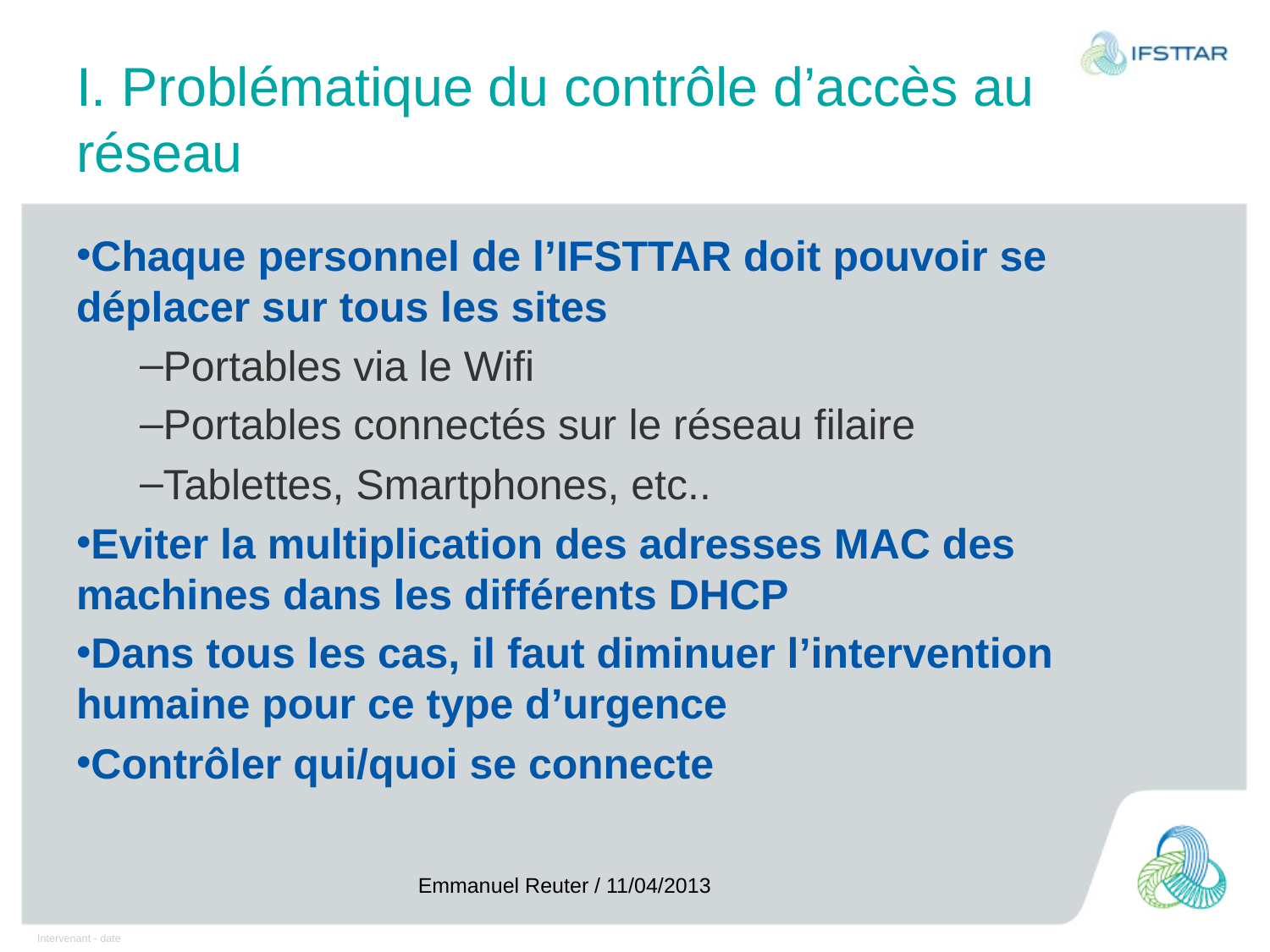

# I. Problématique du contrôle d’accès au réseau
Chaque personnel de l’IFSTTAR doit pouvoir se déplacer sur tous les sites
Portables via le Wifi
Portables connectés sur le réseau filaire
Tablettes, Smartphones, etc..
Eviter la multiplication des adresses MAC des machines dans les différents DHCP
Dans tous les cas, il faut diminuer l’intervention humaine pour ce type d’urgence
Contrôler qui/quoi se connecte